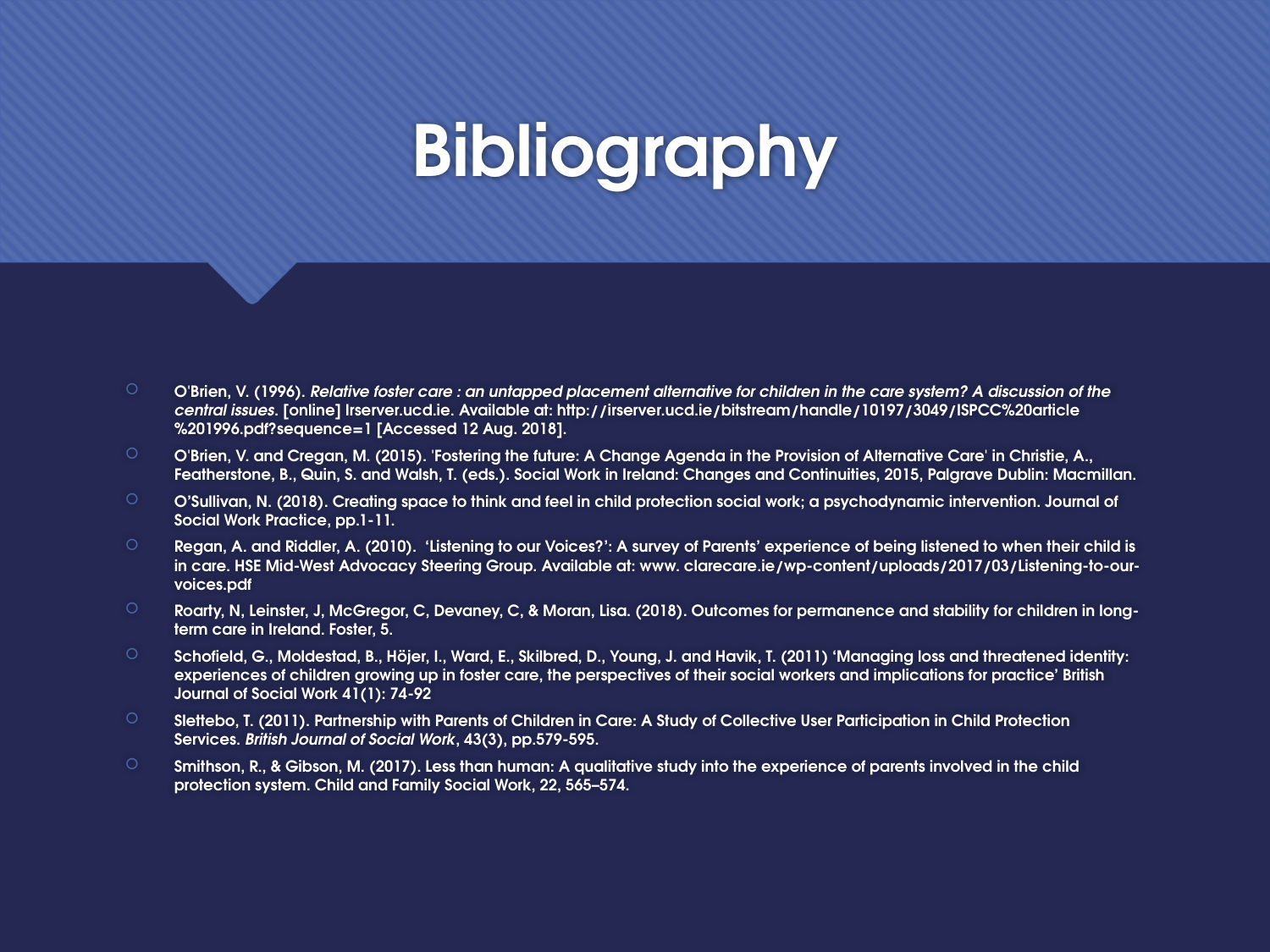

# Bibliography

O'Brien, V. (1996). Relative foster care : an untapped placement alternative for children in the care system? A discussion of the central issues. [online] Irserver.ucd.ie. Available at: http://irserver.ucd.ie/bitstream/handle/10197/3049/ISPCC%20article%201996.pdf?sequence=1 [Accessed 12 Aug. 2018].
O'Brien, V. and Cregan, M. (2015). 'Fostering the future: A Change Agenda in the Provision of Alternative Care' in Christie, A., Featherstone, B., Quin, S. and Walsh, T. (eds.). Social Work in Ireland: Changes and Continuities, 2015, Palgrave Dublin: Macmillan.
O’Sullivan, N. (2018). Creating space to think and feel in child protection social work; a psychodynamic intervention. Journal of Social Work Practice, pp.1-11.
Regan, A. and Riddler, A. (2010).  ‘Listening to our Voices?’: A survey of Parents’ experience of being listened to when their child is in care. HSE Mid-West Advocacy Steering Group. Available at: www. clarecare.ie/wp-content/uploads/2017/03/Listening-to-our-voices.pdf
Roarty, N, Leinster, J, McGregor, C, Devaney, C, & Moran, Lisa. (2018). Outcomes for permanence and stability for children in long-term care in Ireland. Foster, 5.
Schofield, G., Moldestad, B., Höjer, I., Ward, E., Skilbred, D., Young, J. and Havik, T. (2011) ‘Managing loss and threatened identity: experiences of children growing up in foster care, the perspectives of their social workers and implications for practice’ British Journal of Social Work 41(1): 74-92
Slettebo, T. (2011). Partnership with Parents of Children in Care: A Study of Collective User Participation in Child Protection Services. British Journal of Social Work, 43(3), pp.579-595.
Smithson, R., & Gibson, M. (2017). Less than human: A qualitative study into the experience of parents involved in the child protection system. Child and Family Social Work, 22, 565–574.